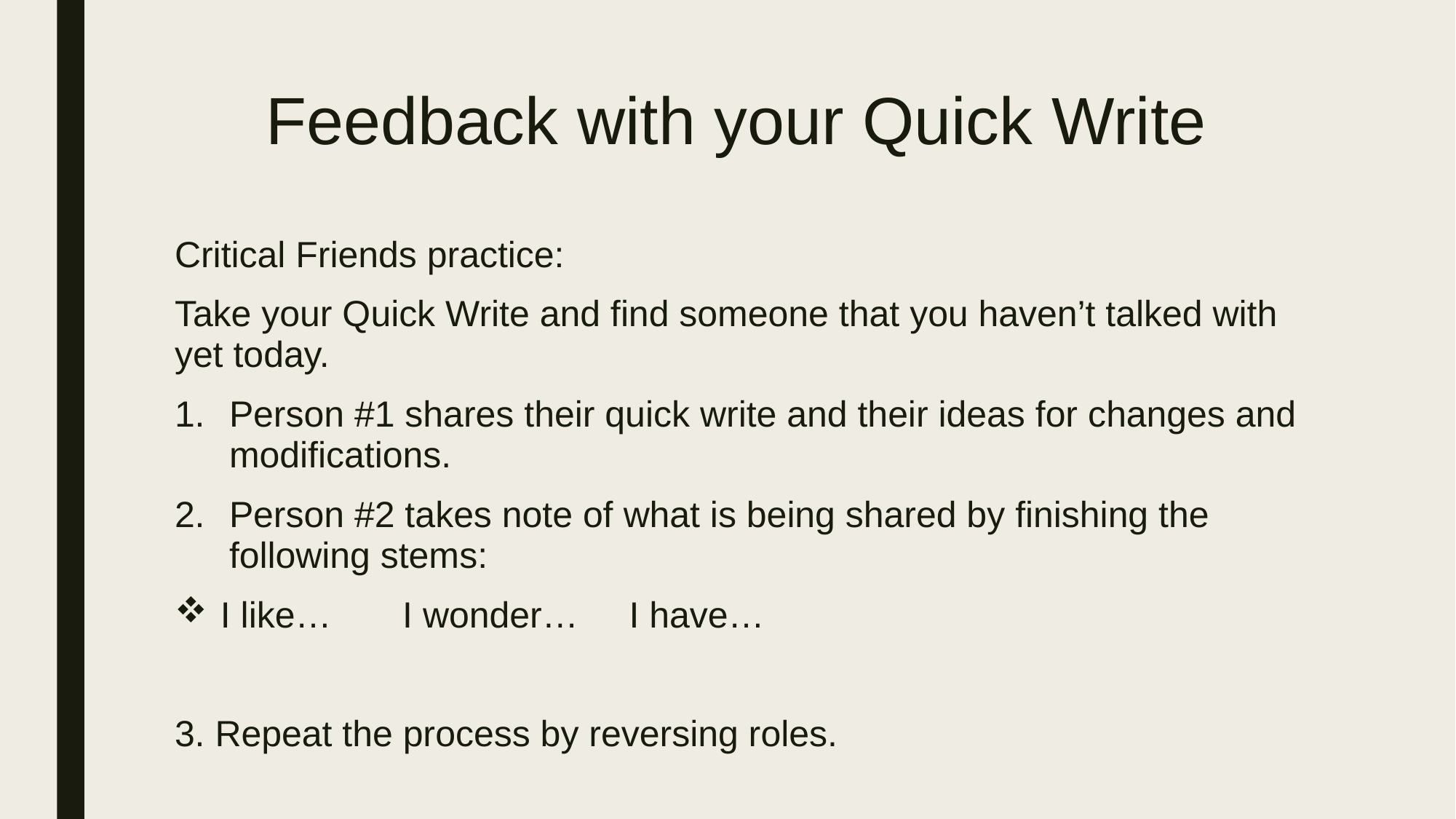

# Feedback with your Quick Write
Critical Friends practice:
Take your Quick Write and find someone that you haven’t talked with yet today.
Person #1 shares their quick write and their ideas for changes and modifications.
Person #2 takes note of what is being shared by finishing the following stems:
I like…       I wonder…     I have…

3. Repeat the process by reversing roles.